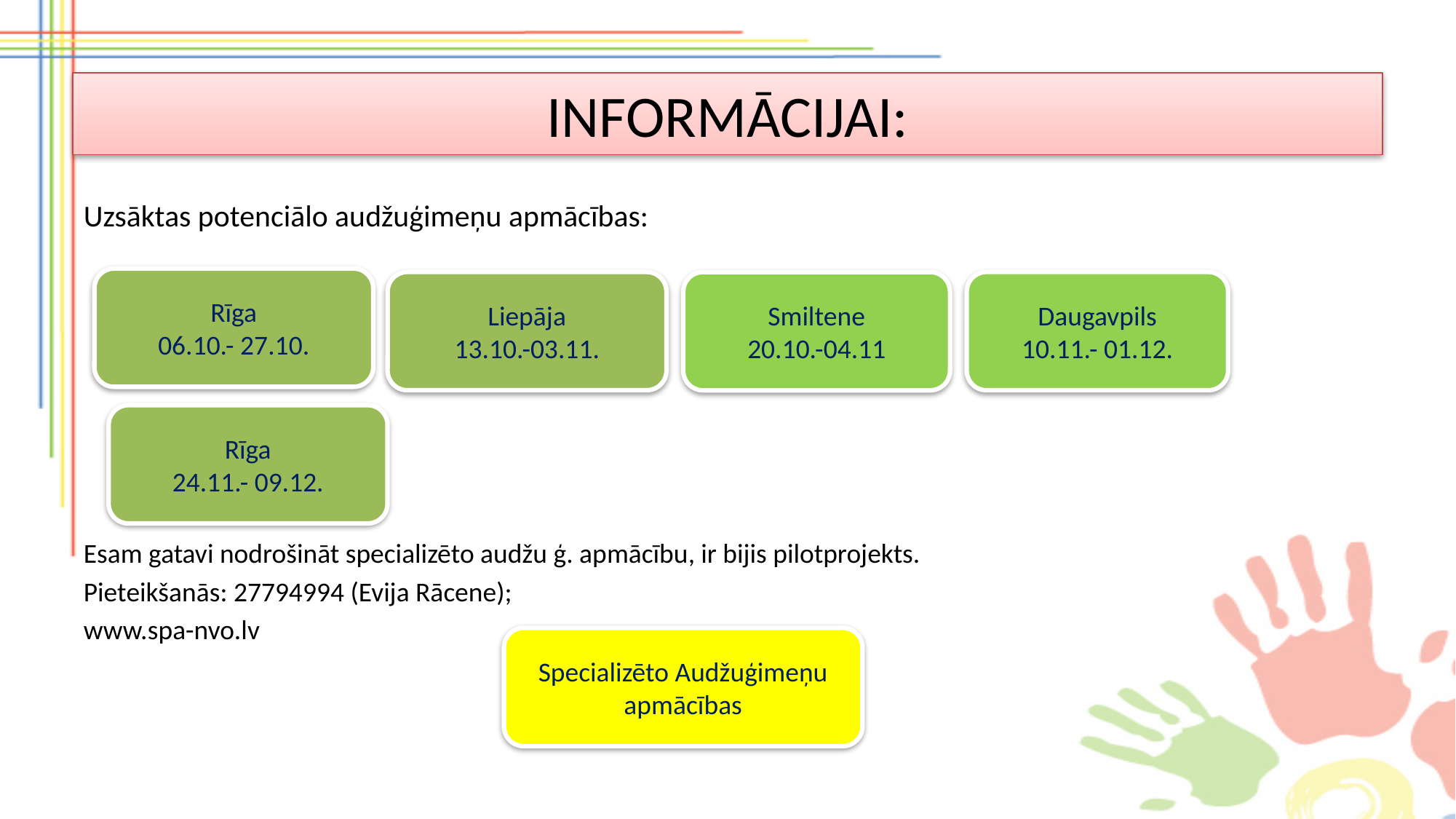

# INFORMĀCIJAI:
Uzsāktas potenciālo audžuģimeņu apmācības:

       !

Esam gatavi nodrošināt specializēto audžu ģ. apmācību, ir bijis pilotprojekts.
Pieteikšanās: 27794994 (Evija Rācene);
www.spa-nvo.lv

Rīga
06.10.- 27.10.
Liepāja
13.10.-03.11.
Daugavpils
10.11.- 01.12.
Smiltene
20.10.-04.11
Rīga
24.11.- 09.12.
Specializēto Audžuģimeņu apmācības